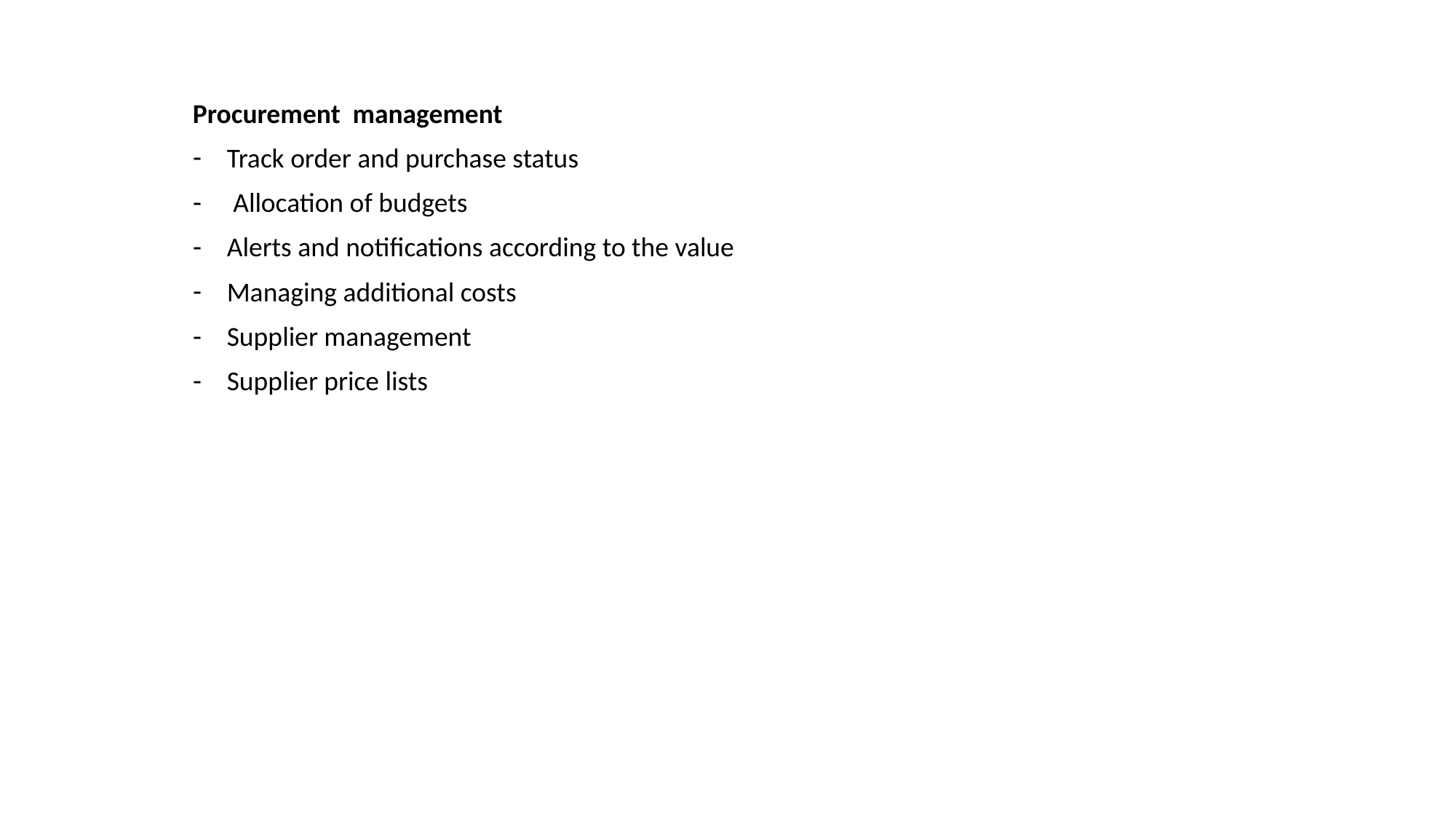

Procurement  management
Track order and purchase status
 Allocation of budgets
Alerts and notifications according to the value
Managing additional costs
Supplier management
Supplier price lists